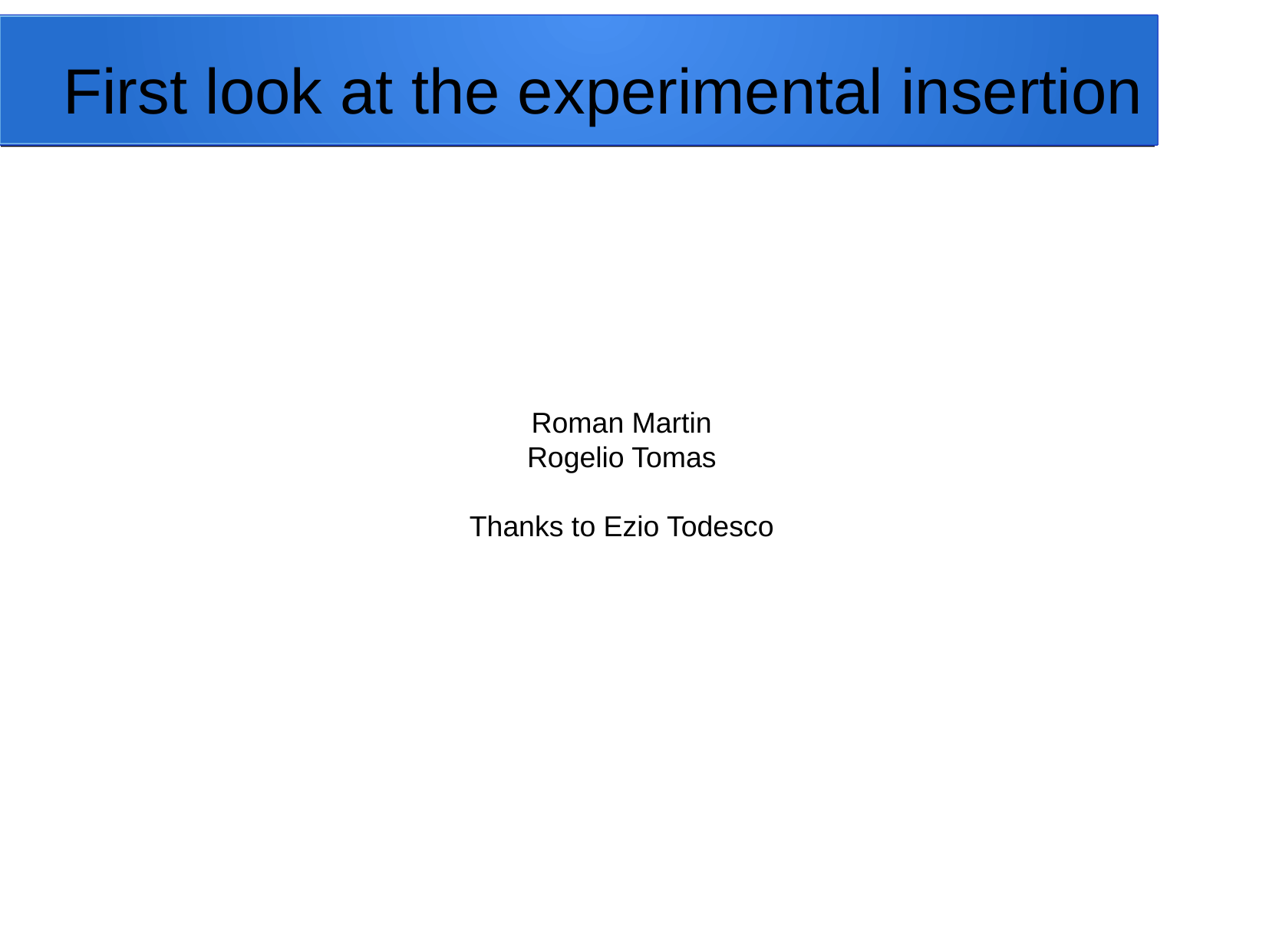

First look at the experimental insertion
Roman Martin
Rogelio Tomas

Thanks to Ezio Todesco